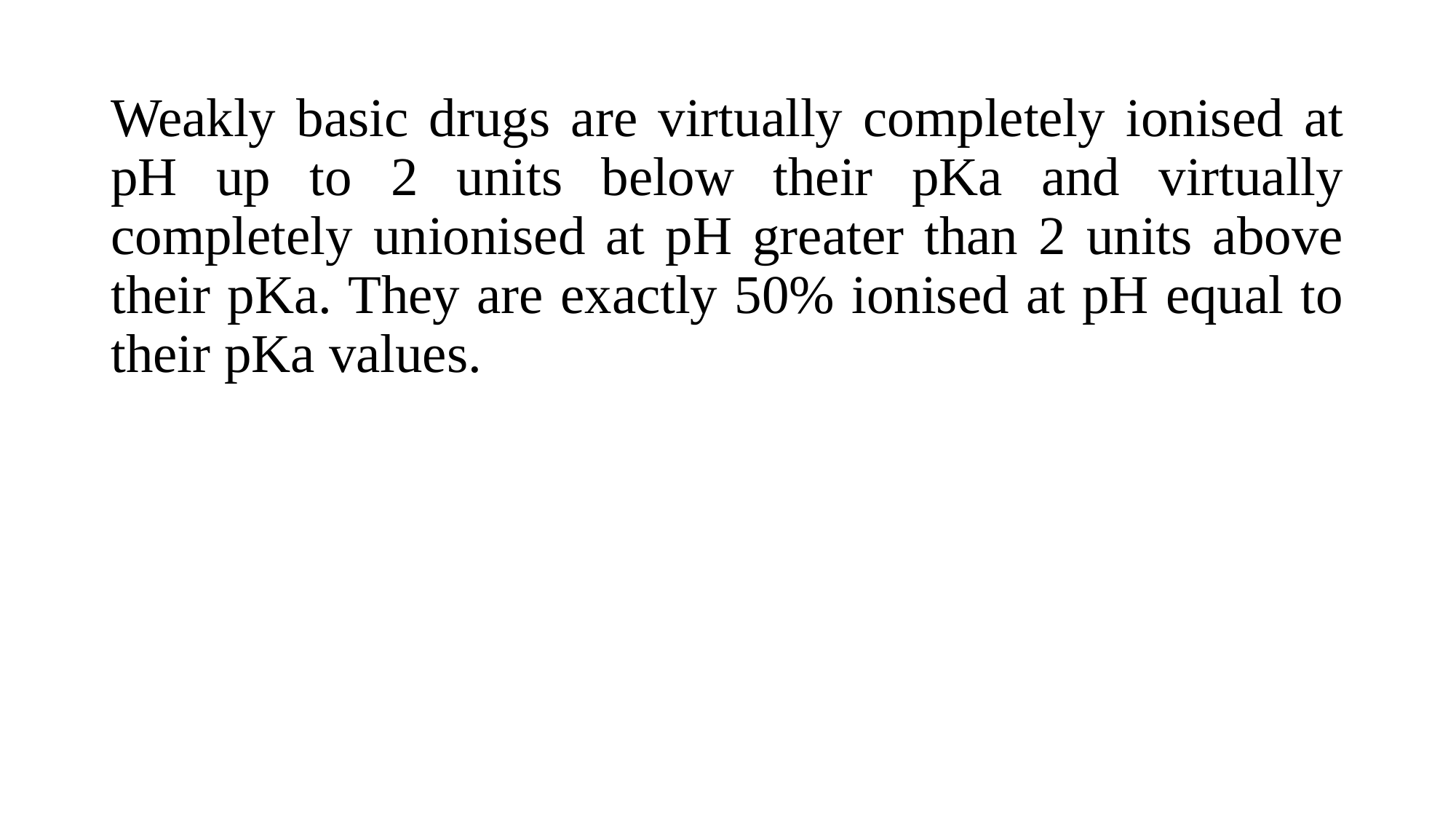

Weakly basic drugs are virtually completely ionised at pH up to 2 units below their pKa and virtually completely unionised at pH greater than 2 units above their pKa. They are exactly 50% ionised at pH equal to their pKa values.